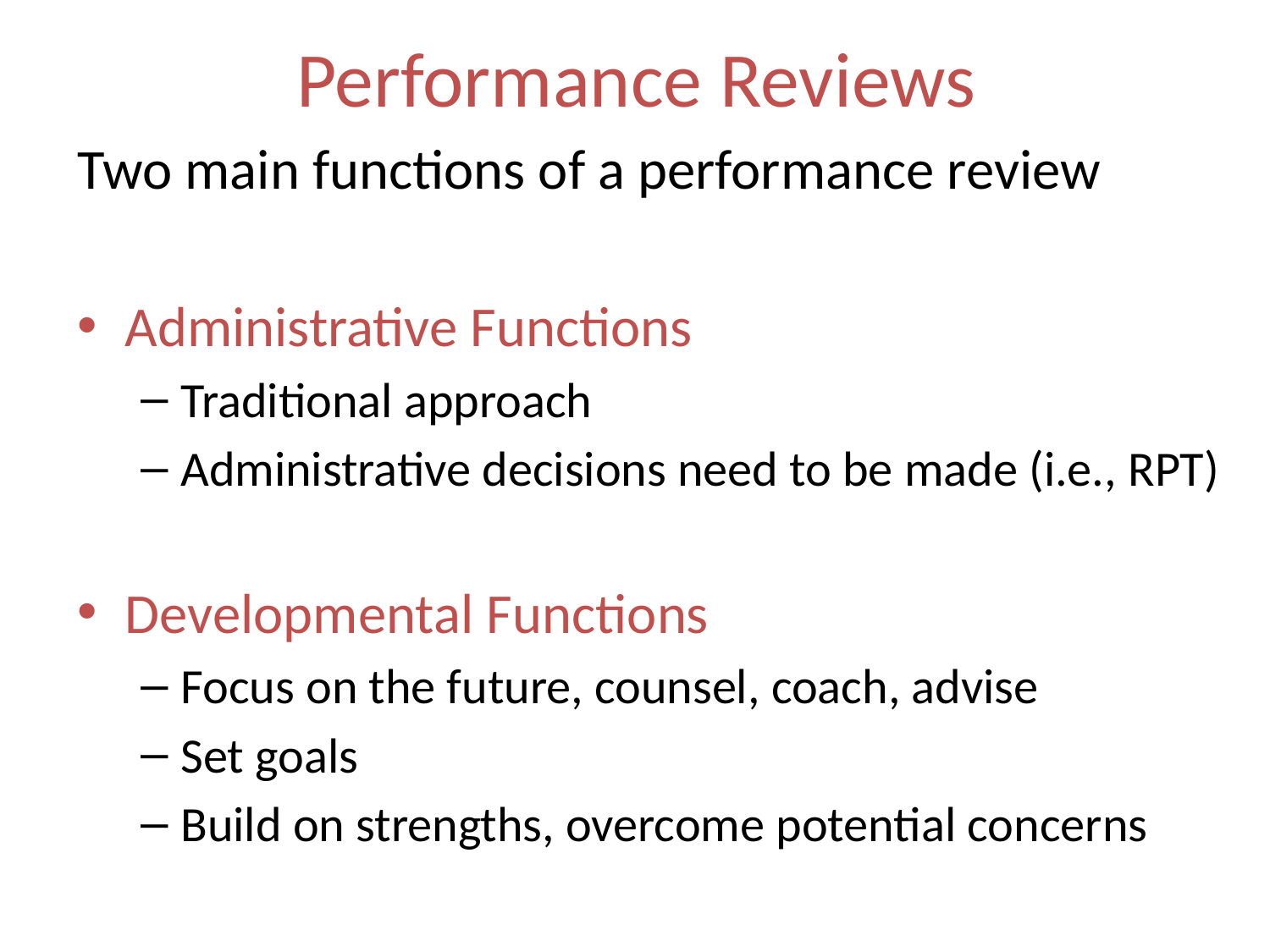

# Performance Reviews
Two main functions of a performance review

Administrative Functions
Traditional approach
Administrative decisions need to be made (i.e., RPT)

Developmental Functions
Focus on the future, counsel, coach, advise
Set goals
Build on strengths, overcome potential concerns